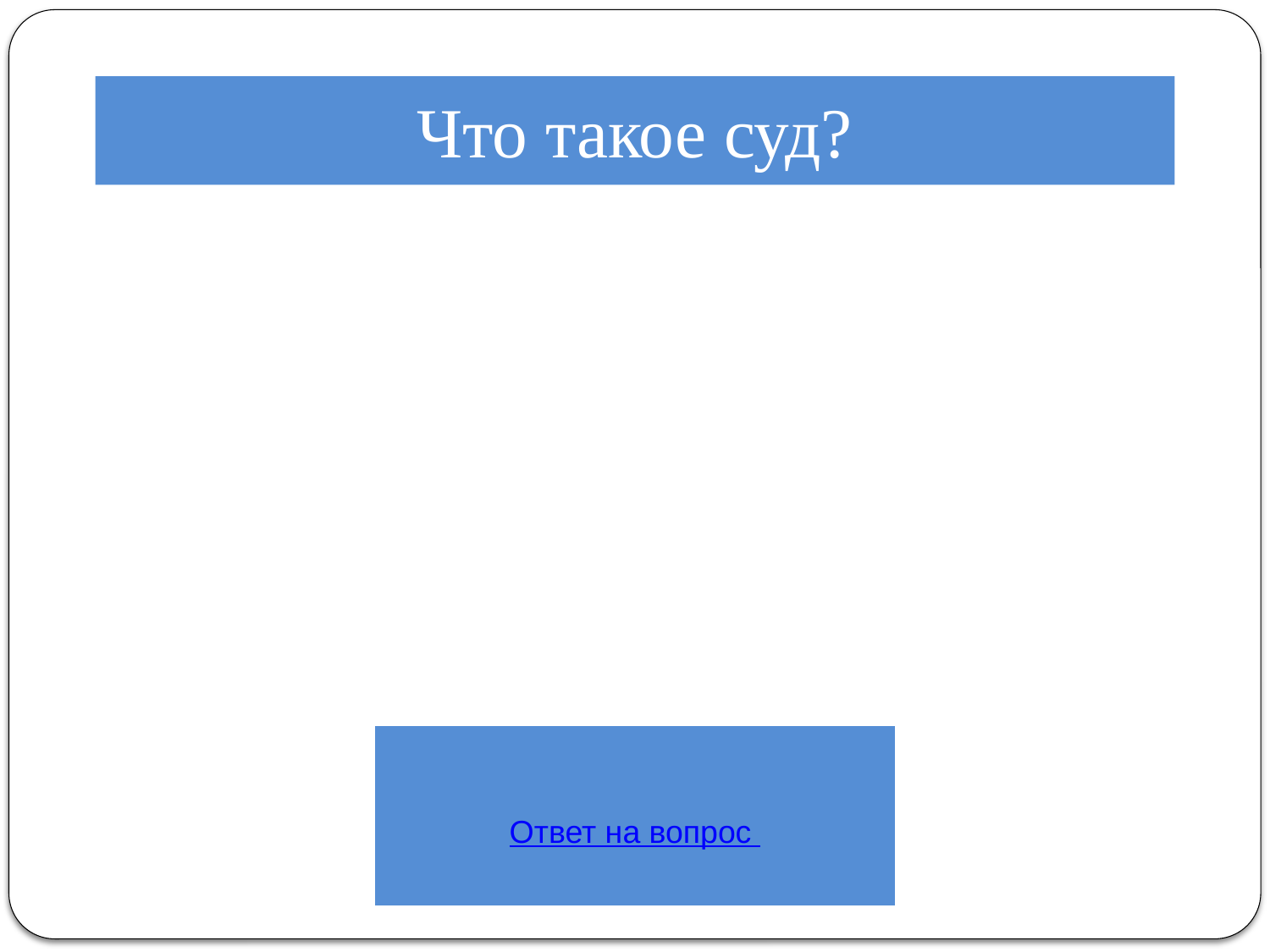

# Что такое суд?
Ответ на вопрос